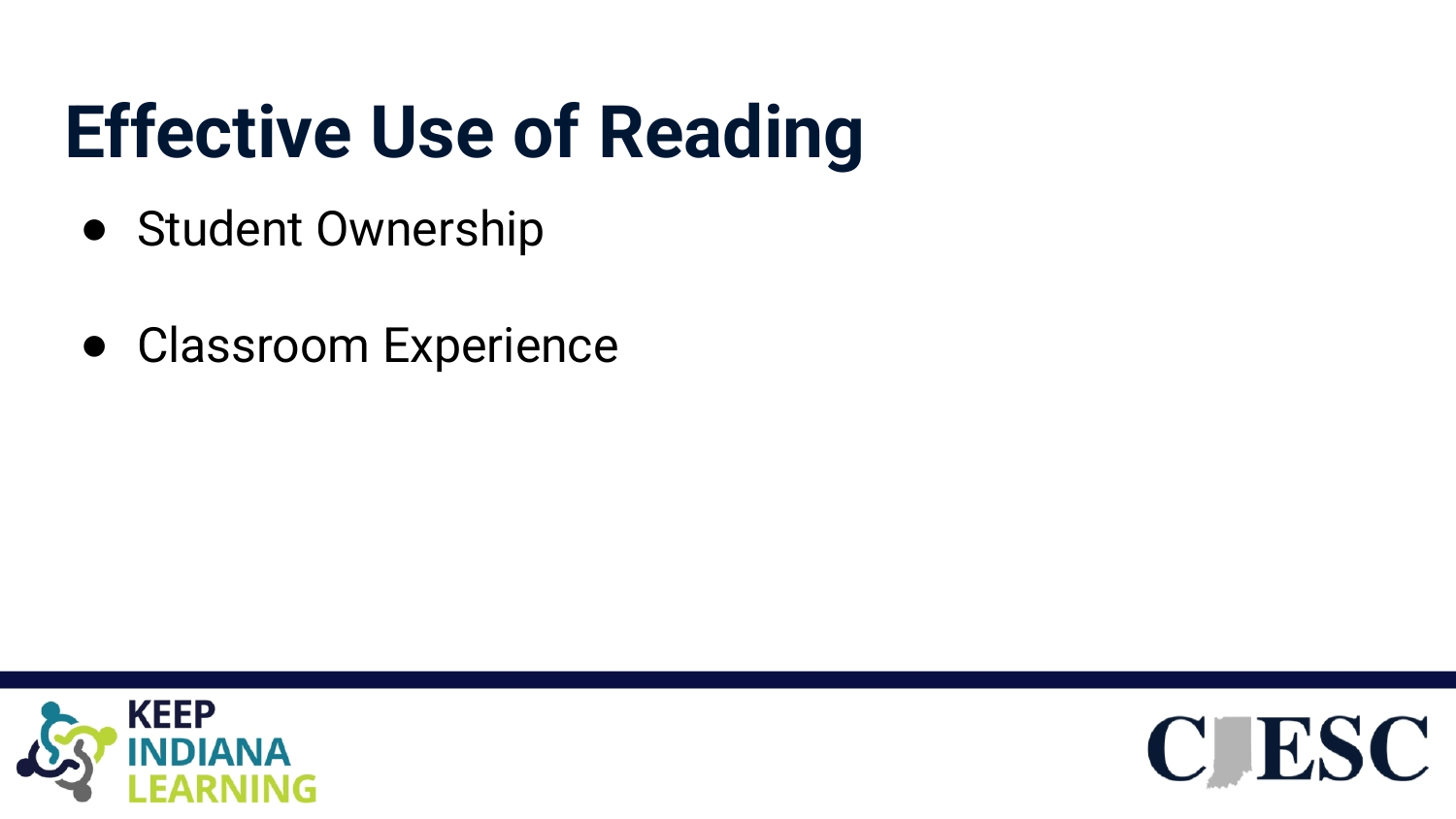

# Effective Use of Reading
Student Ownership

Classroom Experience